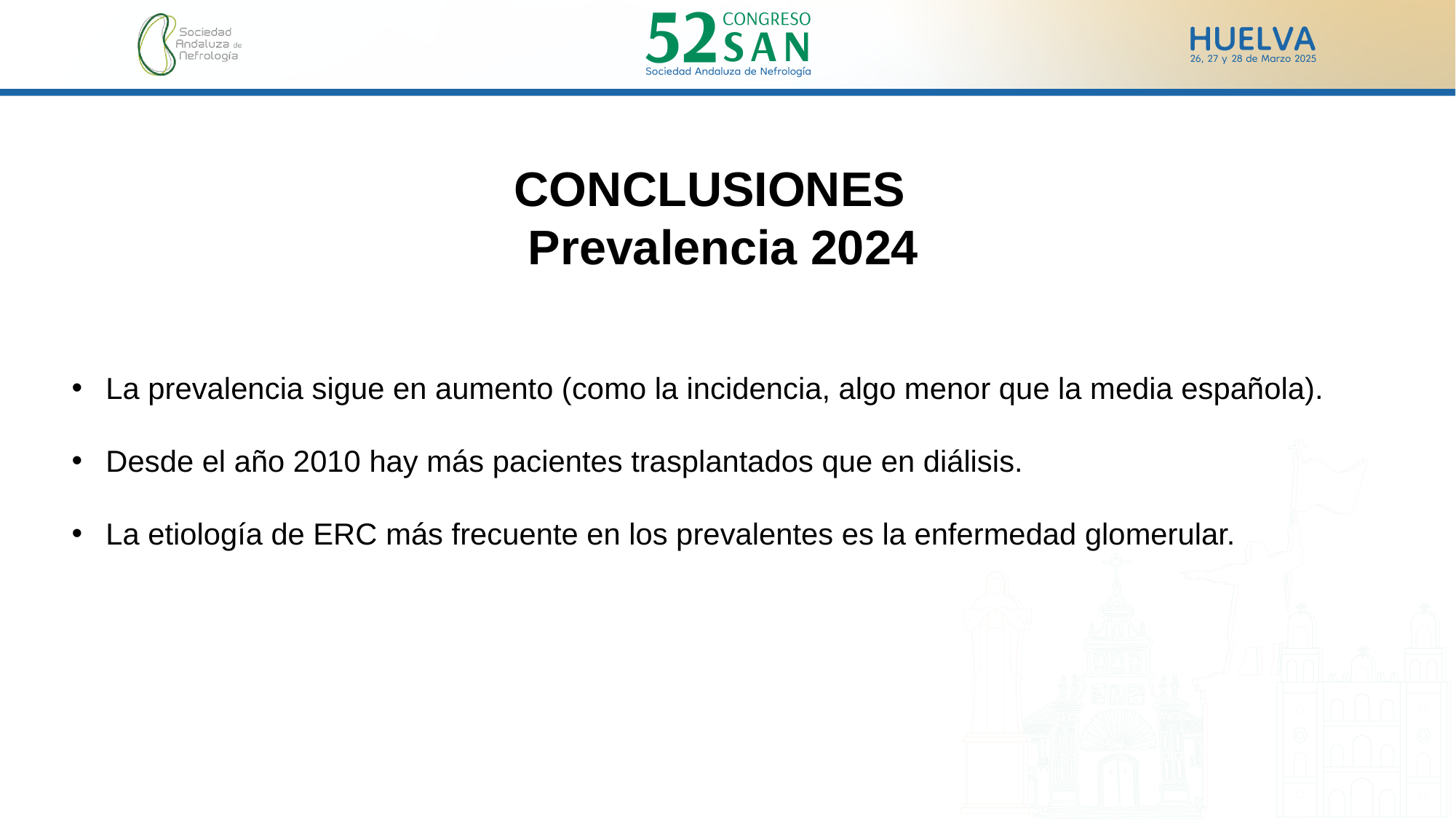

CONCLUSIONES
  Prevalencia 2024

La prevalencia sigue en aumento (como la incidencia, algo menor que la media española).

Desde el año 2010 hay más pacientes trasplantados que en diálisis.

La etiología de ERC más frecuente en los prevalentes es la enfermedad glomerular.